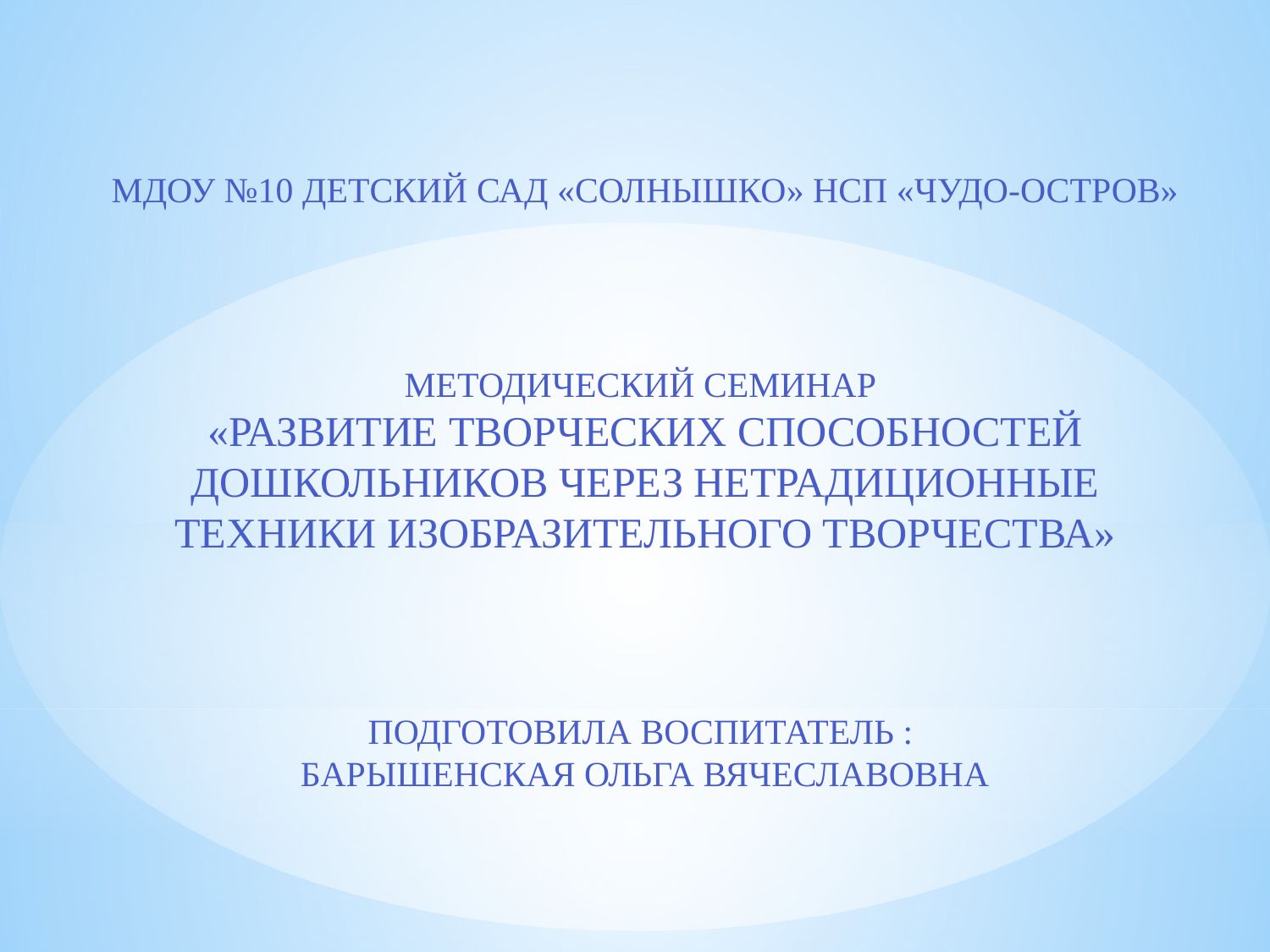

# МДОУ №10 детский сад «Солнышко» НСП «Чудо-остров» Методический семинар «Развитие творческих способностей дошкольников через нетрадиционные техники изобразительного творчества» Подготовила воспитатель : Барышенская Ольга Вячеславовна